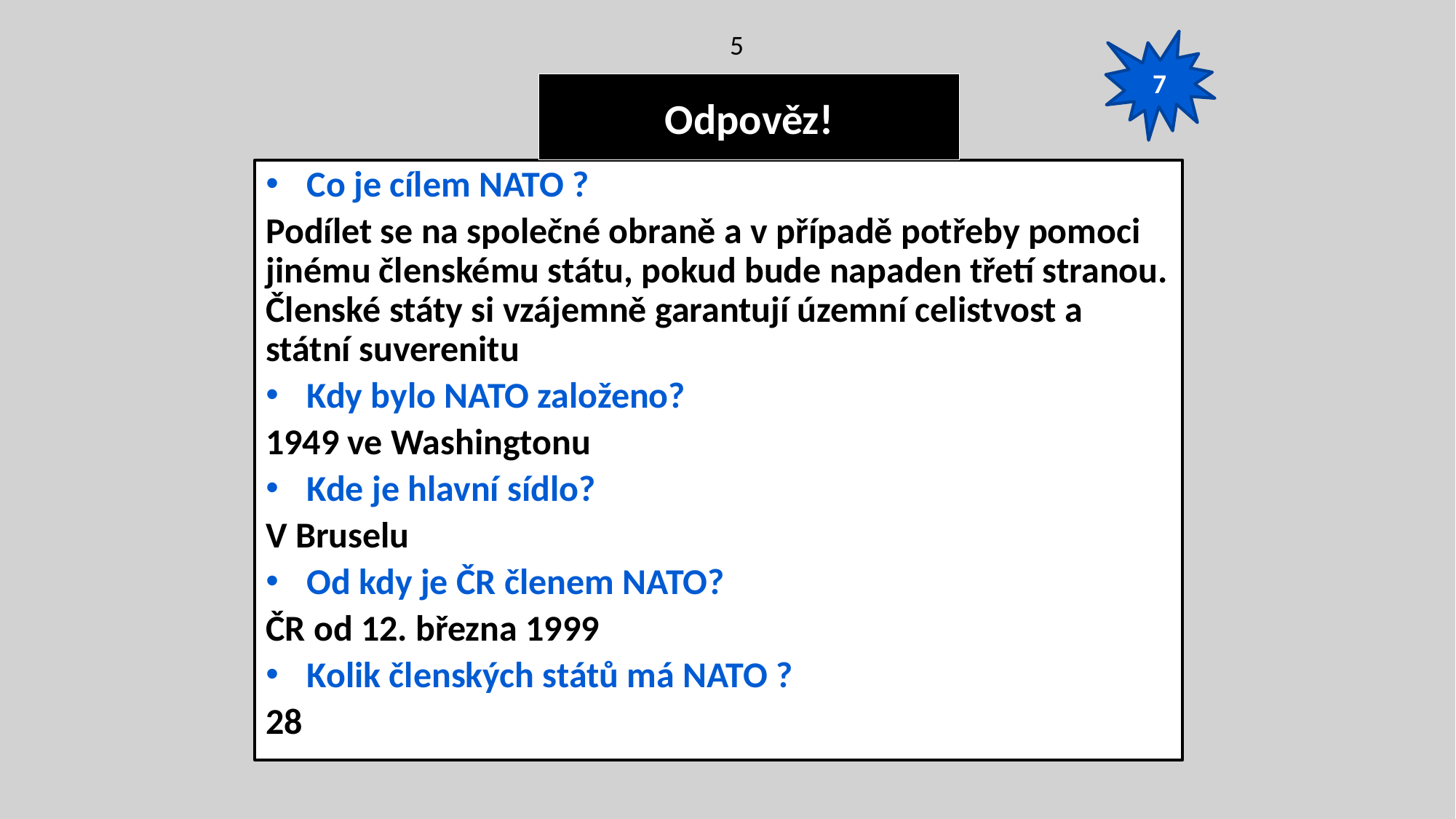

5
7
# Odpověz!
Co je cílem NATO ?
Podílet se na společné obraně a v případě potřeby pomoci jinému členskému státu, pokud bude napaden třetí stranou. Členské státy si vzájemně garantují územní celistvost a státní suverenitu
Kdy bylo NATO založeno?
1949 ve Washingtonu
Kde je hlavní sídlo?
V Bruselu
Od kdy je ČR členem NATO?
ČR od 12. března 1999
Kolik členských států má NATO ?
28